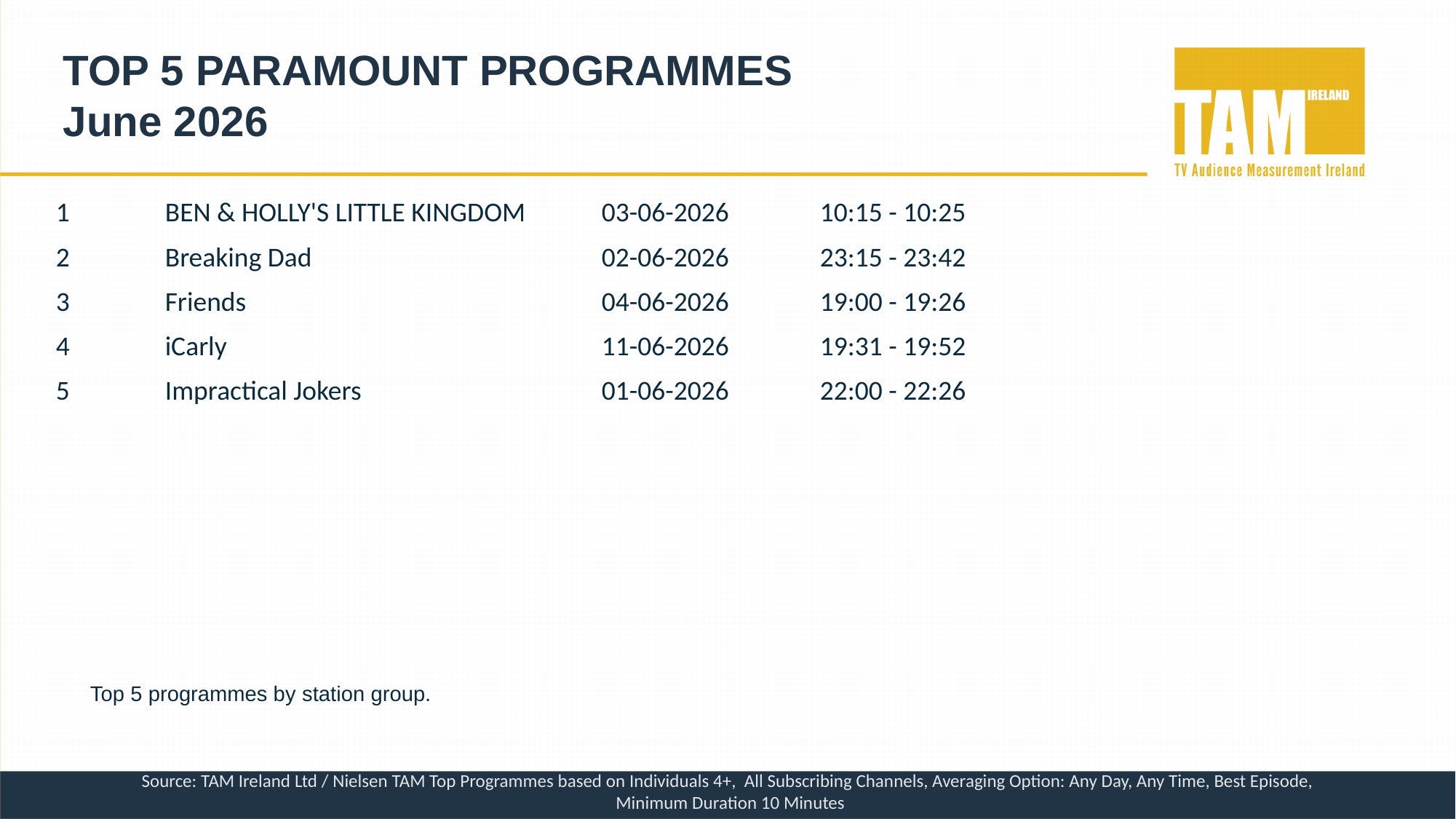

TOP 5 PARAMOUNT PROGRAMMES
June 2026
1	BEN & HOLLY'S LITTLE KINGDOM	03-06-2026	10:15 - 10:25
2	Breaking Dad			02-06-2026	23:15 - 23:42
3	Friends				04-06-2026	19:00 - 19:26
4	iCarly				11-06-2026	19:31 - 19:52
5	Impractical Jokers			01-06-2026	22:00 - 22:26

Top 5 programmes by station group.
Source: TAM Ireland Ltd / Nielsen TAM Top Programmes based on Individuals 4+,  All Subscribing Channels, Averaging Option: Any Day, Any Time, Best Episode,
Minimum Duration 10 Minutes